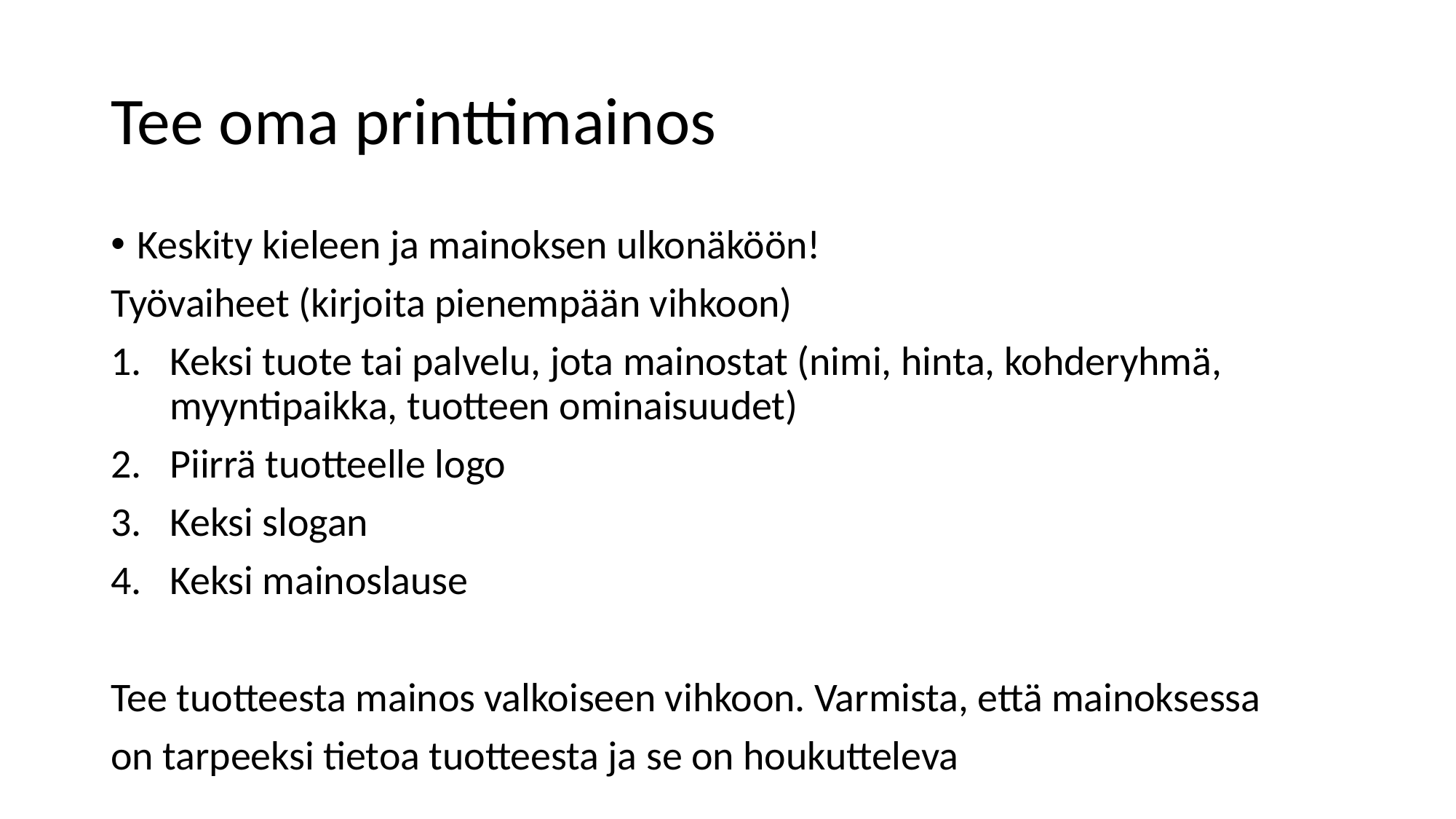

# Tee oma printtimainos
Keskity kieleen ja mainoksen ulkonäköön!
Työvaiheet (kirjoita pienempään vihkoon)
Keksi tuote tai palvelu, jota mainostat (nimi, hinta, kohderyhmä, myyntipaikka, tuotteen ominaisuudet)
Piirrä tuotteelle logo
Keksi slogan
Keksi mainoslause

Tee tuotteesta mainos valkoiseen vihkoon. Varmista, että mainoksessa
on tarpeeksi tietoa tuotteesta ja se on houkutteleva